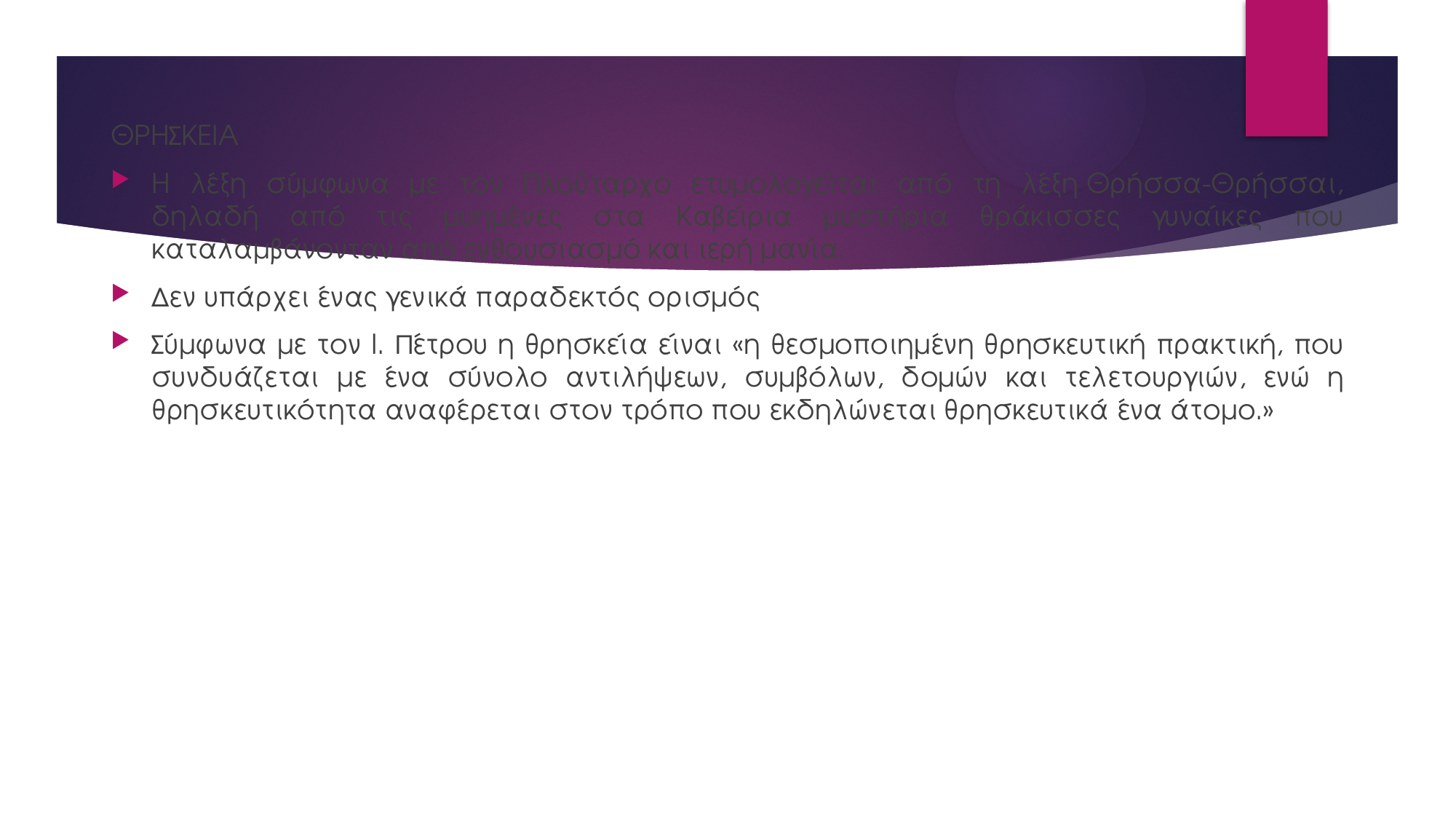

ΘΡΗΣΚΕΙΑ
Η λέξη σύμφωνα με τον Πλούταρχο ετυμολογείται από τη λέξη Θρήσσα-Θρήσσαι, δηλαδή από τις μυημένες στα Καβείρια μυστήρια θράκισσες γυναίκες που καταλαμβάνονταν από ενθουσιασμό και ιερή μανία.
Δεν υπάρχει ένας γενικά παραδεκτός ορισμός
Σύμφωνα με τον Ι. Πέτρου η θρησκεία είναι «η θεσμοποιημένη θρησκευτική πρακτική, που συνδυάζεται με ένα σύνολο αντιλήψεων, συμβόλων, δομών και τελετουργιών, ενώ η θρησκευτικότητα αναφέρεται στον τρόπο που εκδηλώνεται θρησκευτικά ένα άτομο.»

#